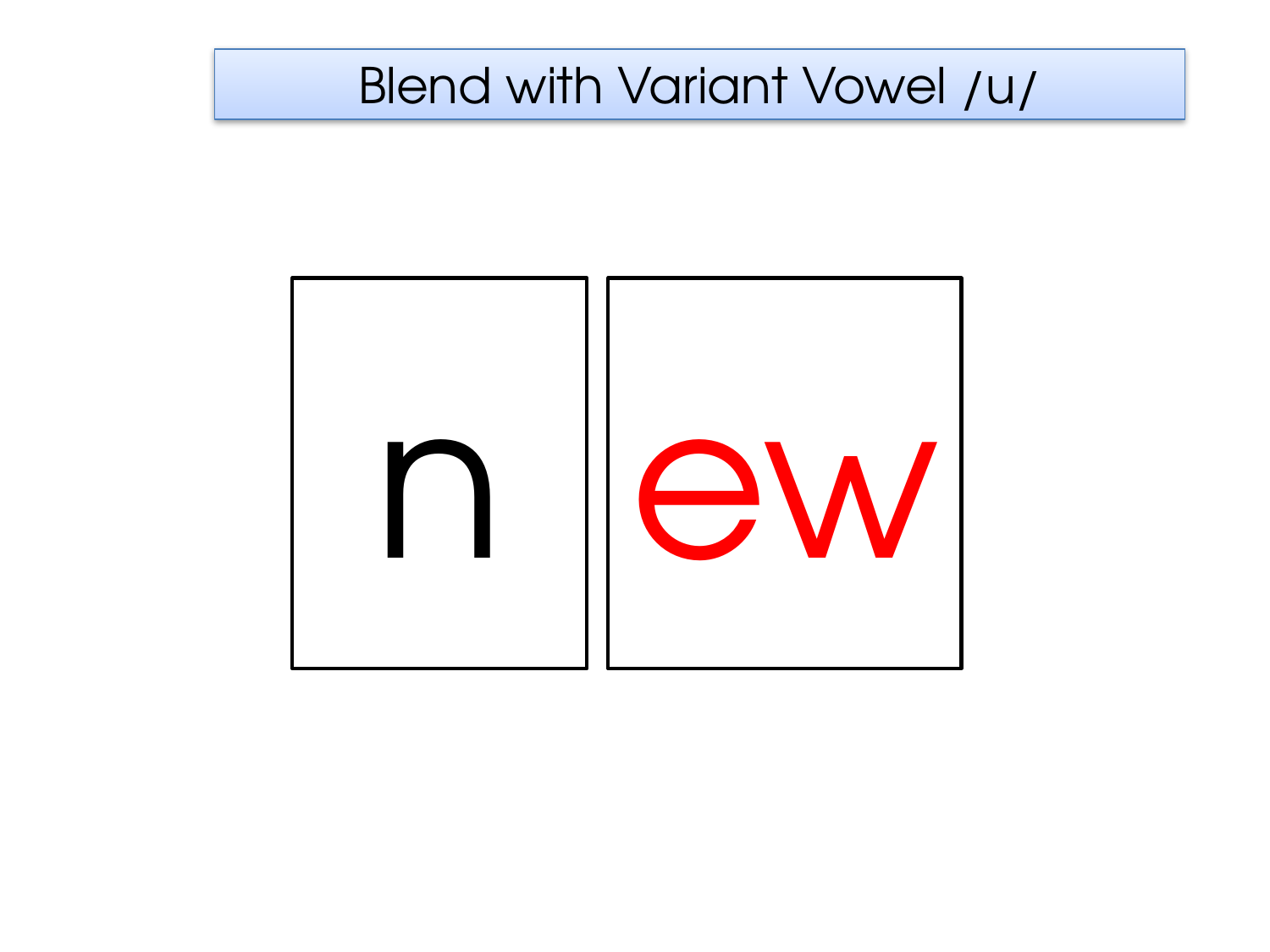

Blend with Variant Vowel /u/
n
ew